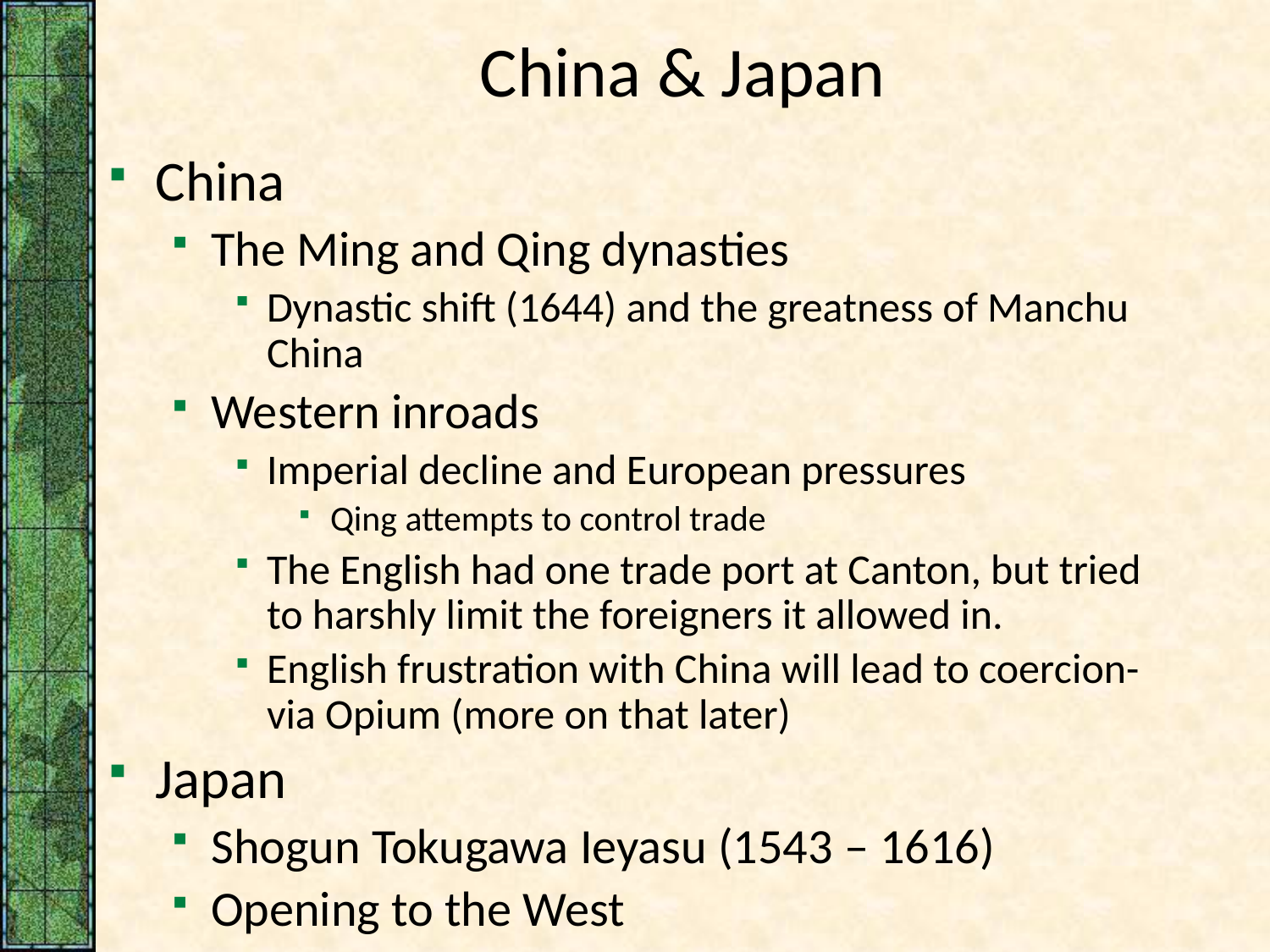

# China & Japan
China
The Ming and Qing dynasties
Dynastic shift (1644) and the greatness of Manchu China
Western inroads
Imperial decline and European pressures
Qing attempts to control trade
The English had one trade port at Canton, but tried to harshly limit the foreigners it allowed in.
English frustration with China will lead to coercion- via Opium (more on that later)
Japan
Shogun Tokugawa Ieyasu (1543 – 1616)
Opening to the West
Initial traders and missionaries welcomed
Reactions against Westerners
Expulsion of missionaries and merchants